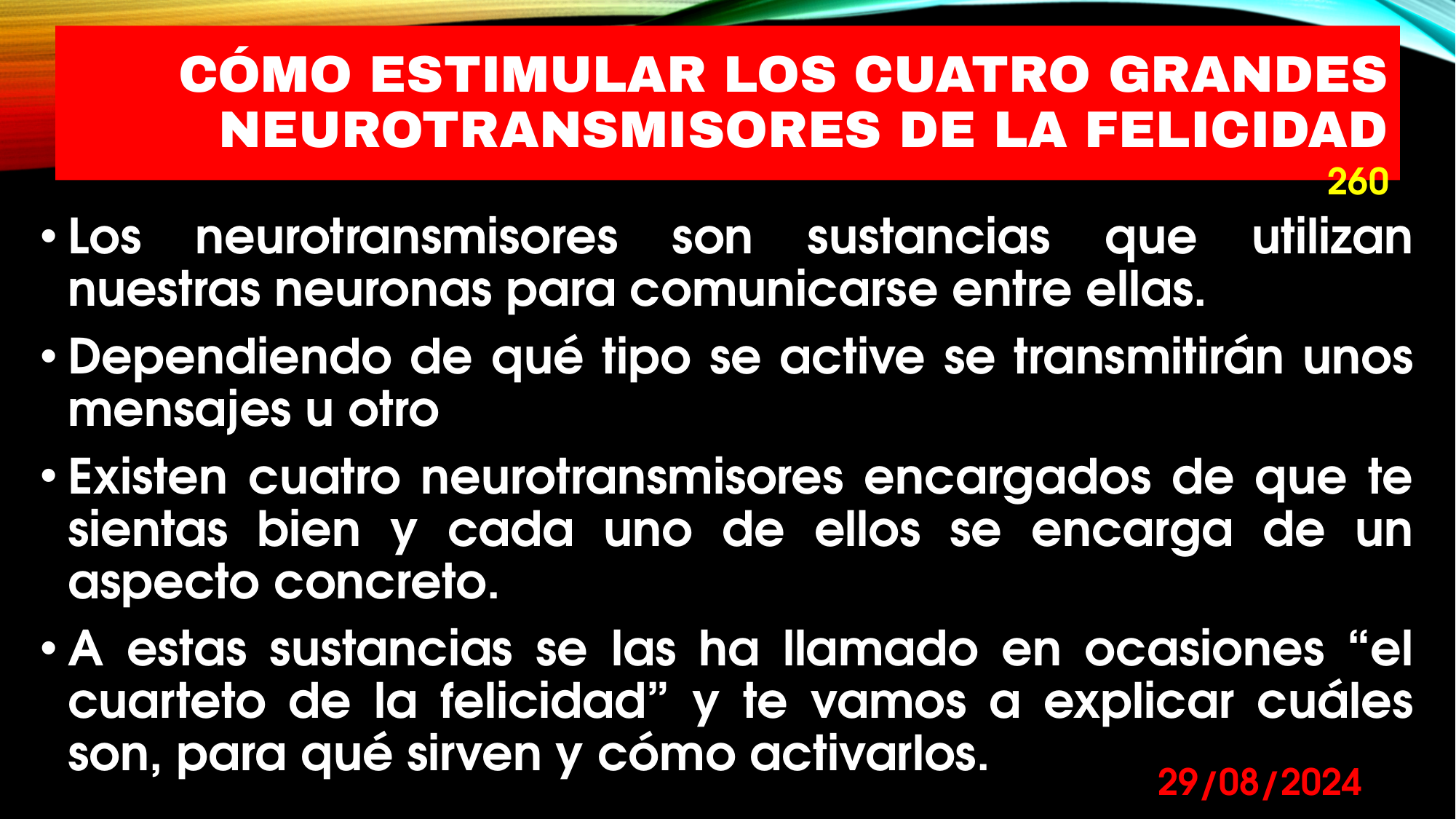

# CÓMO ESTIMULAR LOS CUATRO GRANDES NEUROTRANSMISORES DE LA FELICIDAD
260
Los neurotransmisores son sustancias que utilizan nuestras neuronas para comunicarse entre ellas.
Dependiendo de qué tipo se active se transmitirán unos mensajes u otro
Existen cuatro neurotransmisores encargados de que te sientas bien y cada uno de ellos se encarga de un aspecto concreto.
A estas sustancias se las ha llamado en ocasiones “el cuarteto de la felicidad” y te vamos a explicar cuáles son, para qué sirven y cómo activarlos.
29/08/2024